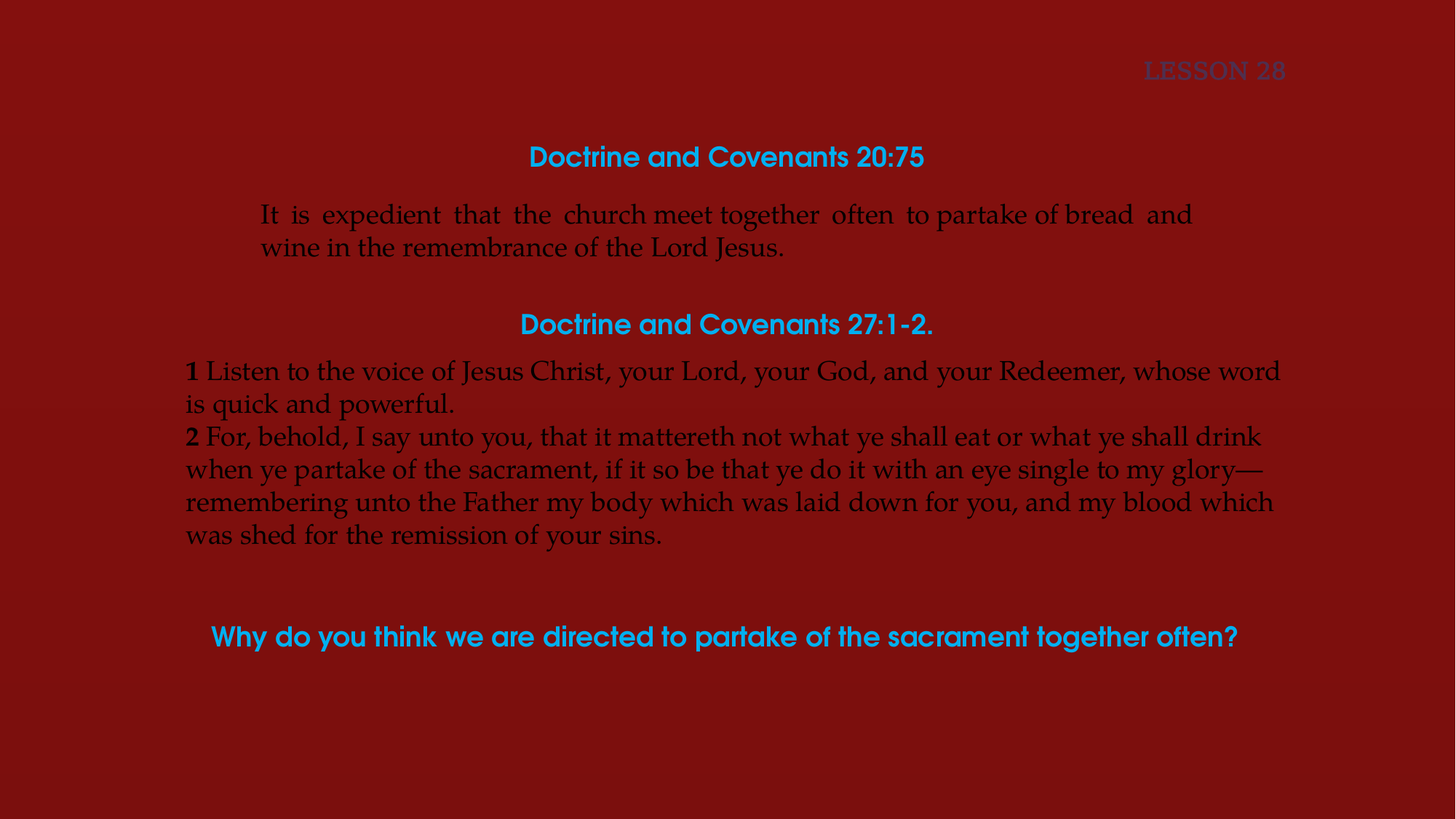

LESSON 28
Doctrine and Covenants 20:75
It is expedient that the church meet together often to partake of bread and wine in the remembrance of the Lord Jesus.
Doctrine and Covenants 27:1-2.
1 Listen to the voice of Jesus Christ, your Lord, your God, and your Redeemer, whose word is quick and powerful.
2 For, behold, I say unto you, that it mattereth not what ye shall eat or what ye shall drink when ye partake of the sacrament, if it so be that ye do it with an eye single to my glory—remembering unto the Father my body which was laid down for you, and my blood which was shed for the remission of your sins.
 Why do you think we are directed to partake of the sacrament together often?